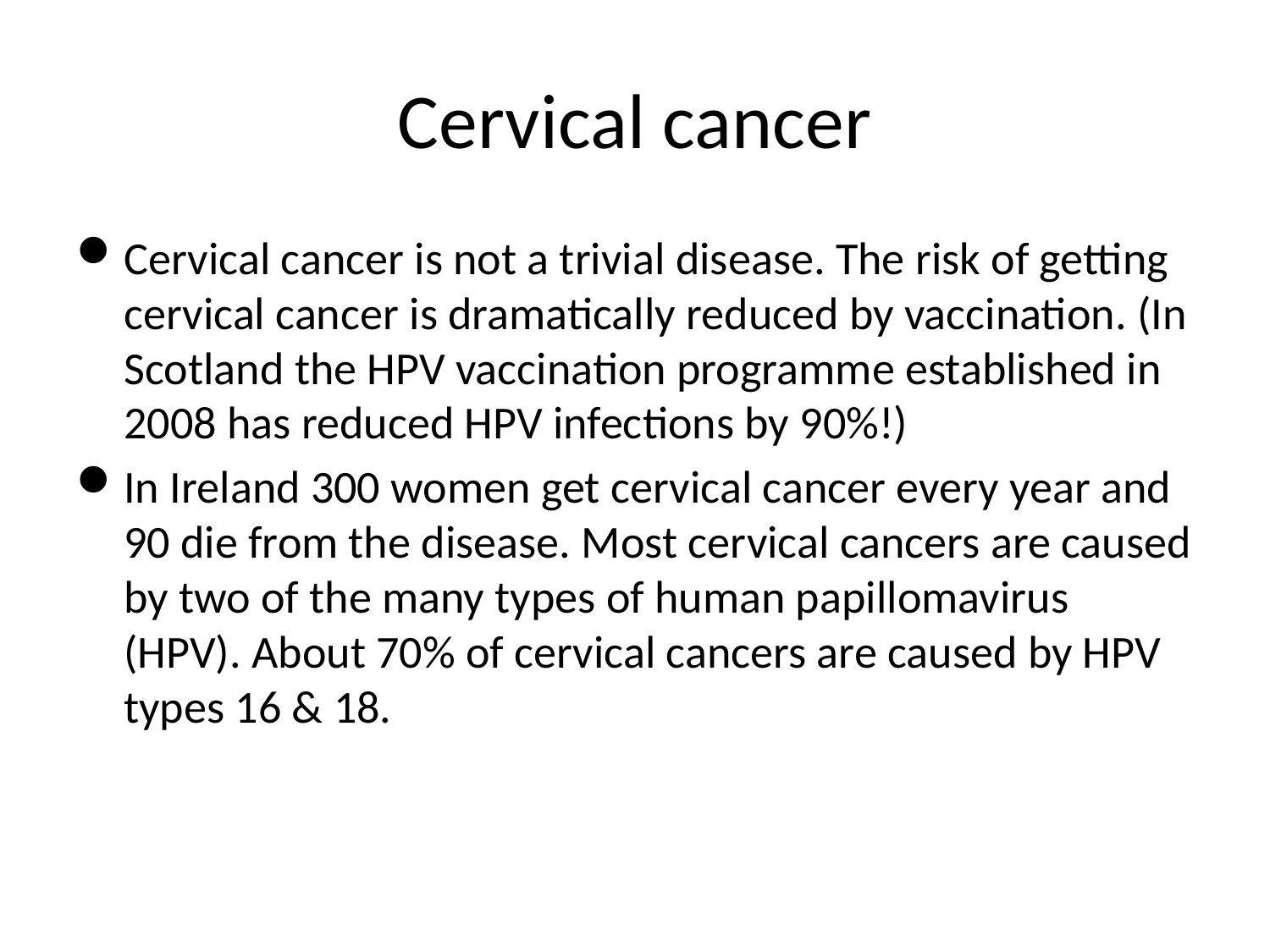

# Cervical cancer
Cervical cancer is not a trivial disease. The risk of getting cervical cancer is dramatically reduced by vaccination. (In Scotland the HPV vaccination programme established in 2008 has reduced HPV infections by 90%!)
In Ireland 300 women get cervical cancer every year and 90 die from the disease. Most cervical cancers are caused by two of the many types of human papillomavirus (HPV). About 70% of cervical cancers are caused by HPV types 16 & 18.